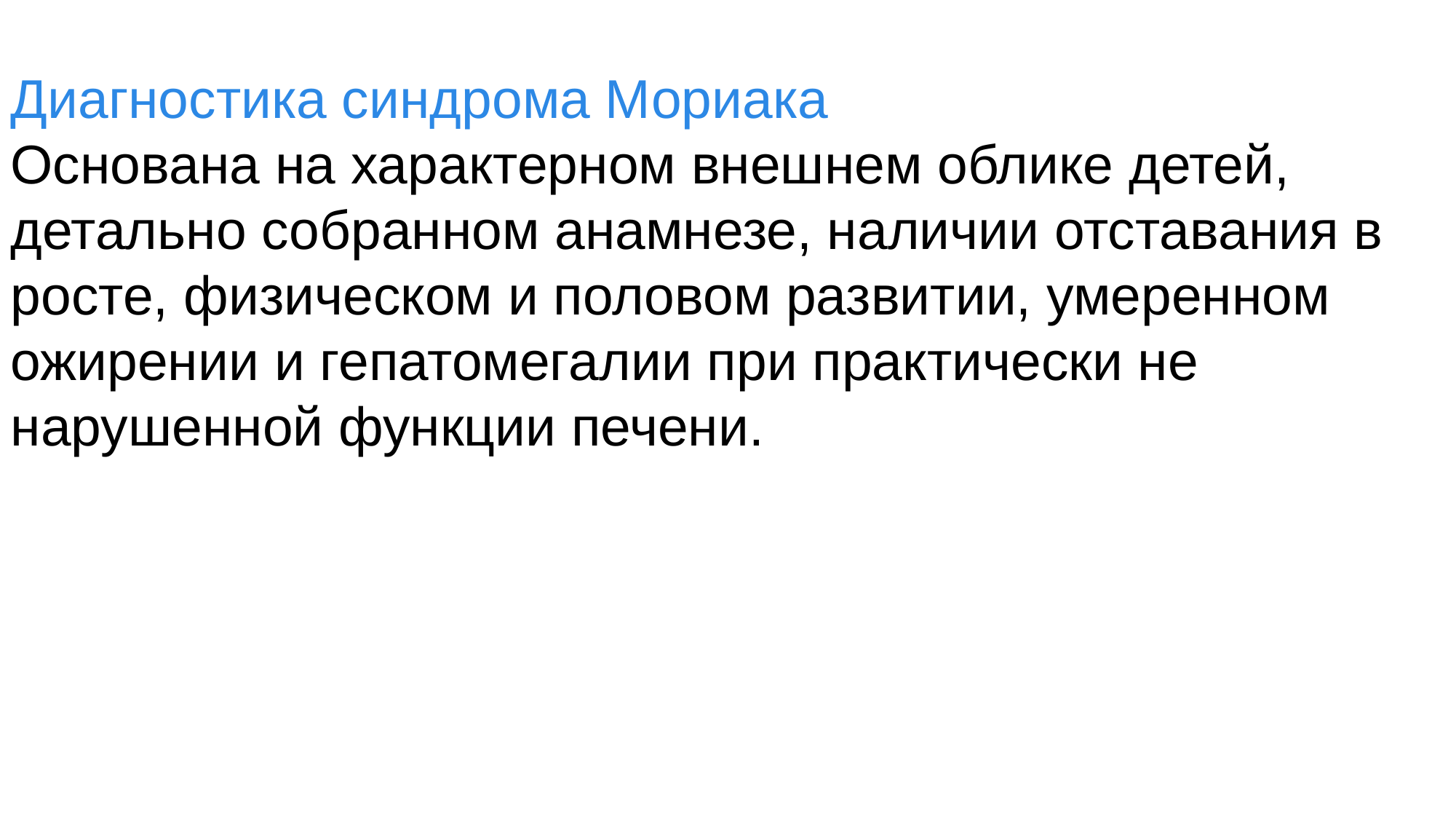

Диагностика синдрома Мориака
Основана на характерном внешнем облике детей, детально собранном анамнезе, наличии отставания в росте, физическом и половом развитии, умеренном ожирении и гепатомегалии при практически не нарушенной функции печени.